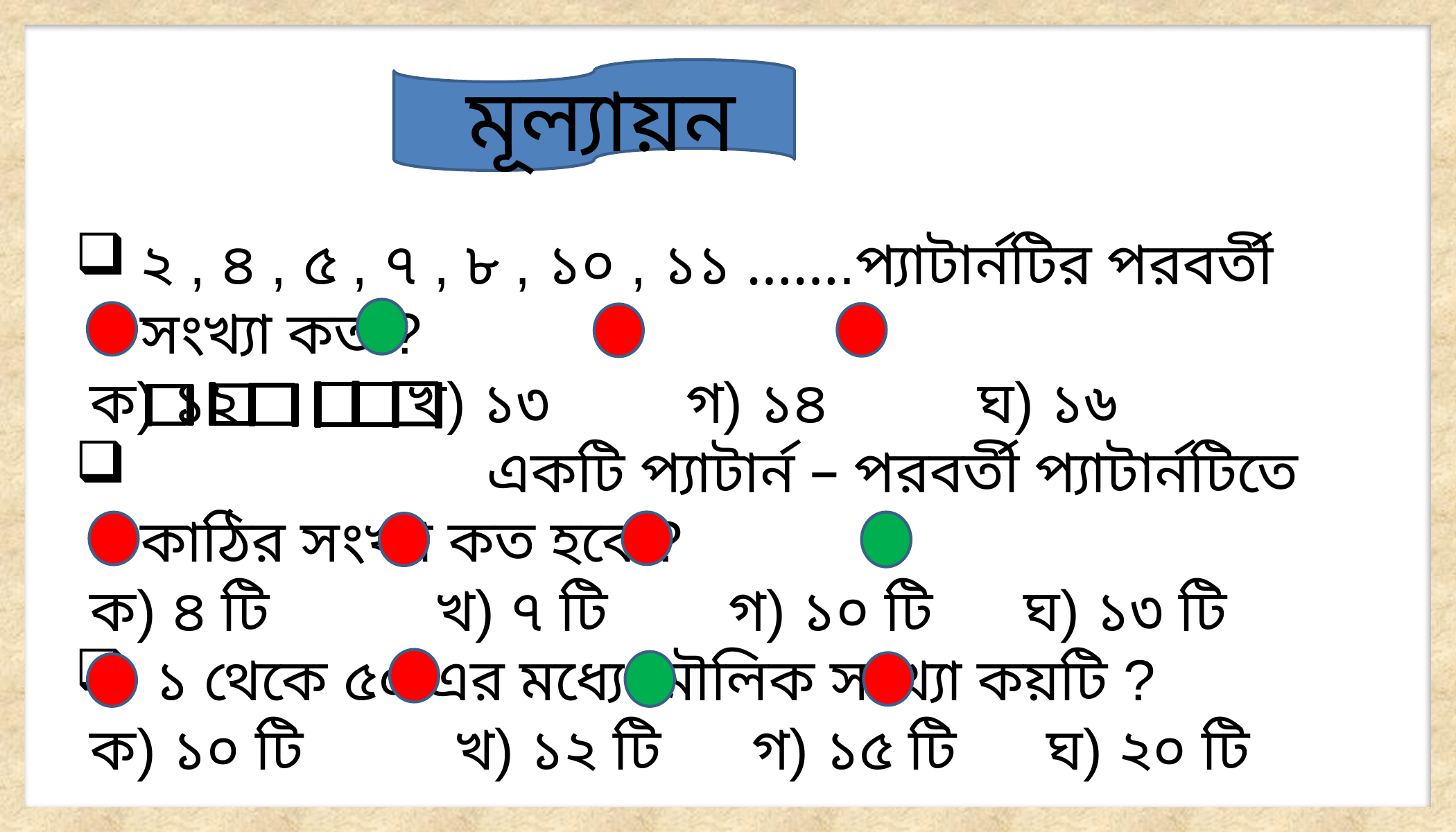

মূল্যায়ন
২ , ৪ , ৫ , ৭ , ৮ , ১০ , ১১ …….প্যাটার্নটির পরবর্তী সংখ্যা কত ?
 ক) ১২           খ) ১৩         গ) ১৪          ঘ) ১৬
                       একটি প্যাটার্ন – পরবর্তী প্যাটার্নটিতে কাঠির সংখ্যা কত হবে ?
 ক) ৪ টি           খ) ৭ টি        গ) ১০ টি      ঘ) ১৩ টি
 ১ থেকে ৫০ এর মধ্যে মৌলিক সংখ্যা কয়টি ?
 ক) ১০ টি          খ) ১২ টি      গ) ১৫ টি      ঘ) ২০ টি